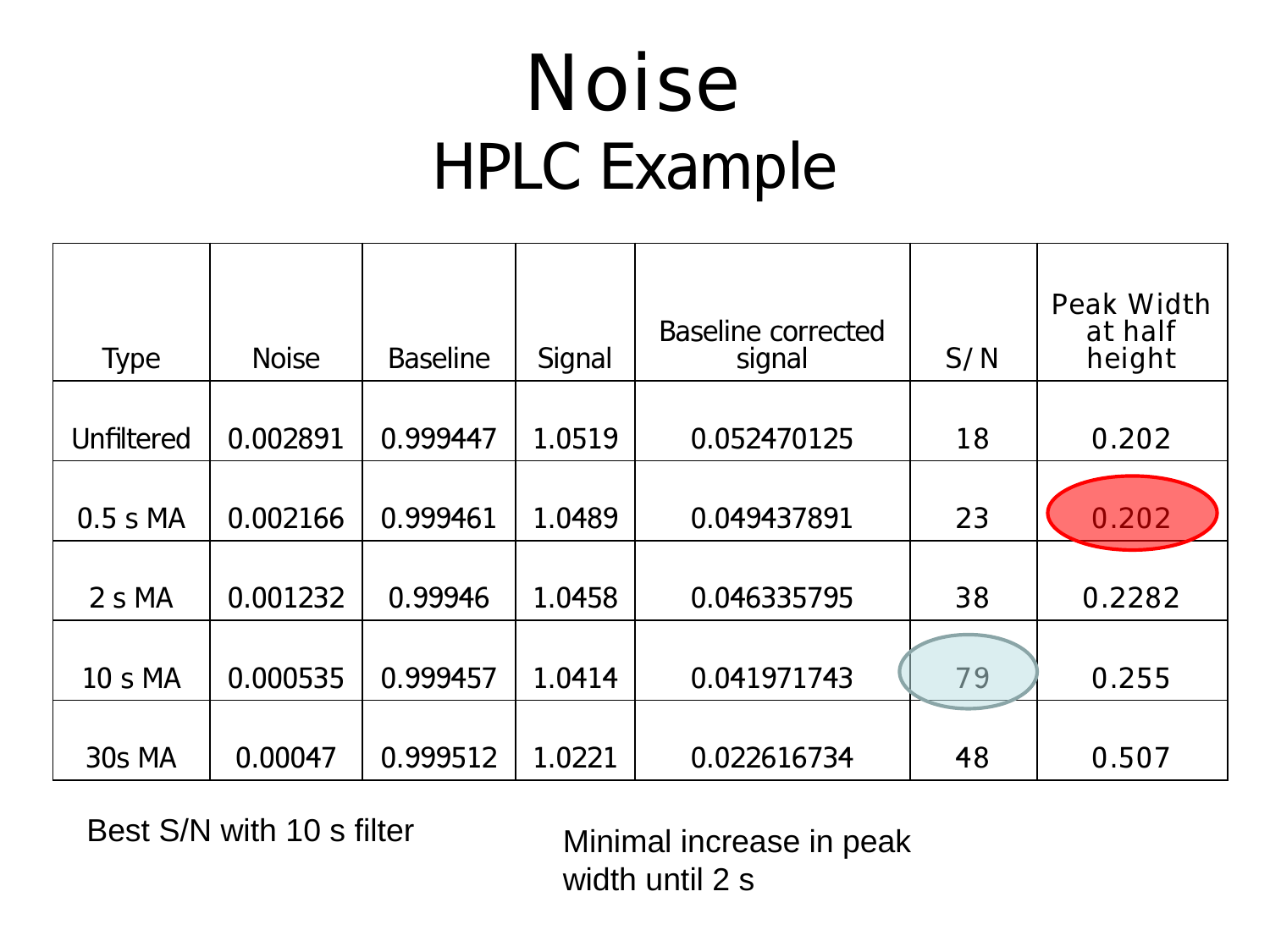

Noise
HPLC Example
| Type | Noise | Baseline | Signal | Baseline corrected signal | S/N | Peak Width at half height |
| --- | --- | --- | --- | --- | --- | --- |
| Unfiltered | 0.002891 | 0.999447 | 1.0519 | 0.052470125 | 18 | 0.202 |
| 0.5 s MA | 0.002166 | 0.999461 | 1.0489 | 0.049437891 | 23 | 0.202 |
| 2 s MA | 0.001232 | 0.99946 | 1.0458 | 0.046335795 | 38 | 0.2282 |
| 10 s MA | 0.000535 | 0.999457 | 1.0414 | 0.041971743 | 79 | 0.255 |
| 30s MA | 0.00047 | 0.999512 | 1.0221 | 0.022616734 | 48 | 0.507 |

Best S/N with 10 s filter
Minimal increase in peak width until 2 s